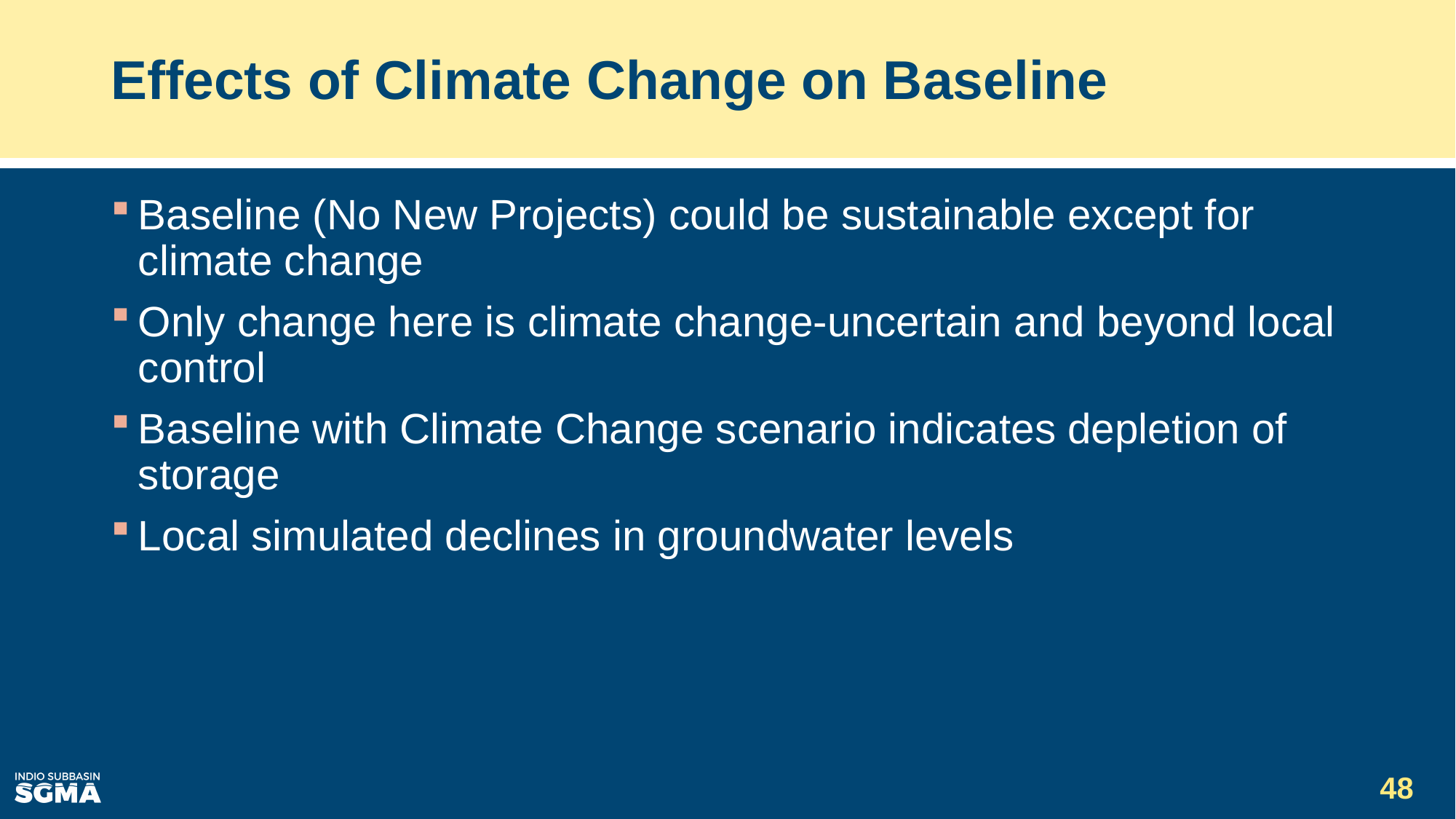

# Effects of Climate Change on Baseline
Baseline (No New Projects) could be sustainable except for climate change
Only change here is climate change-uncertain and beyond local control
Baseline with Climate Change scenario indicates depletion of storage
Local simulated declines in groundwater levels

48